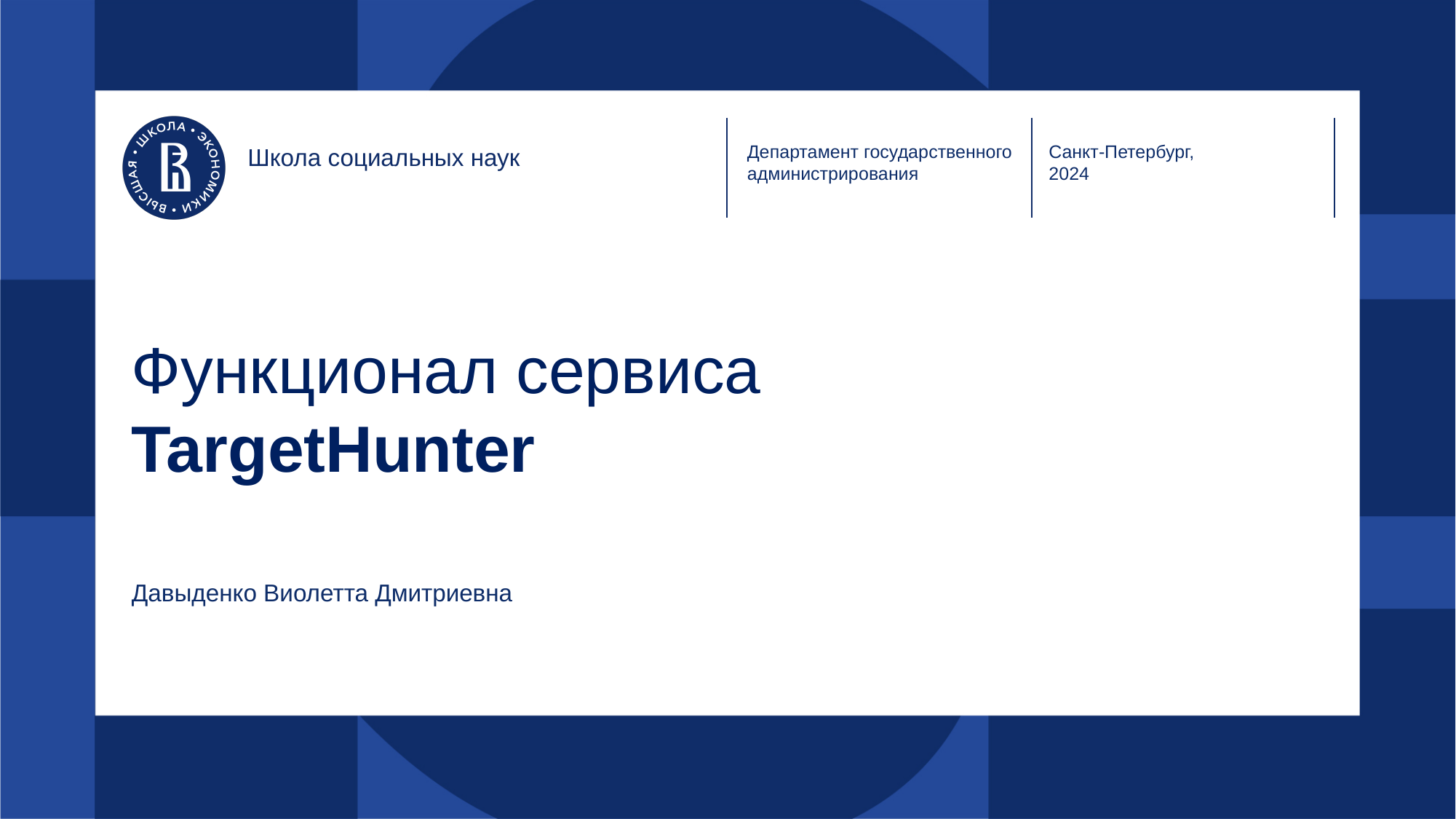

Департамент государственного администрирования
Санкт-Петербург,
2024
Школа социальных наук
# Функционал сервиса TargetHunter
Давыденко Виолетта Дмитриевна